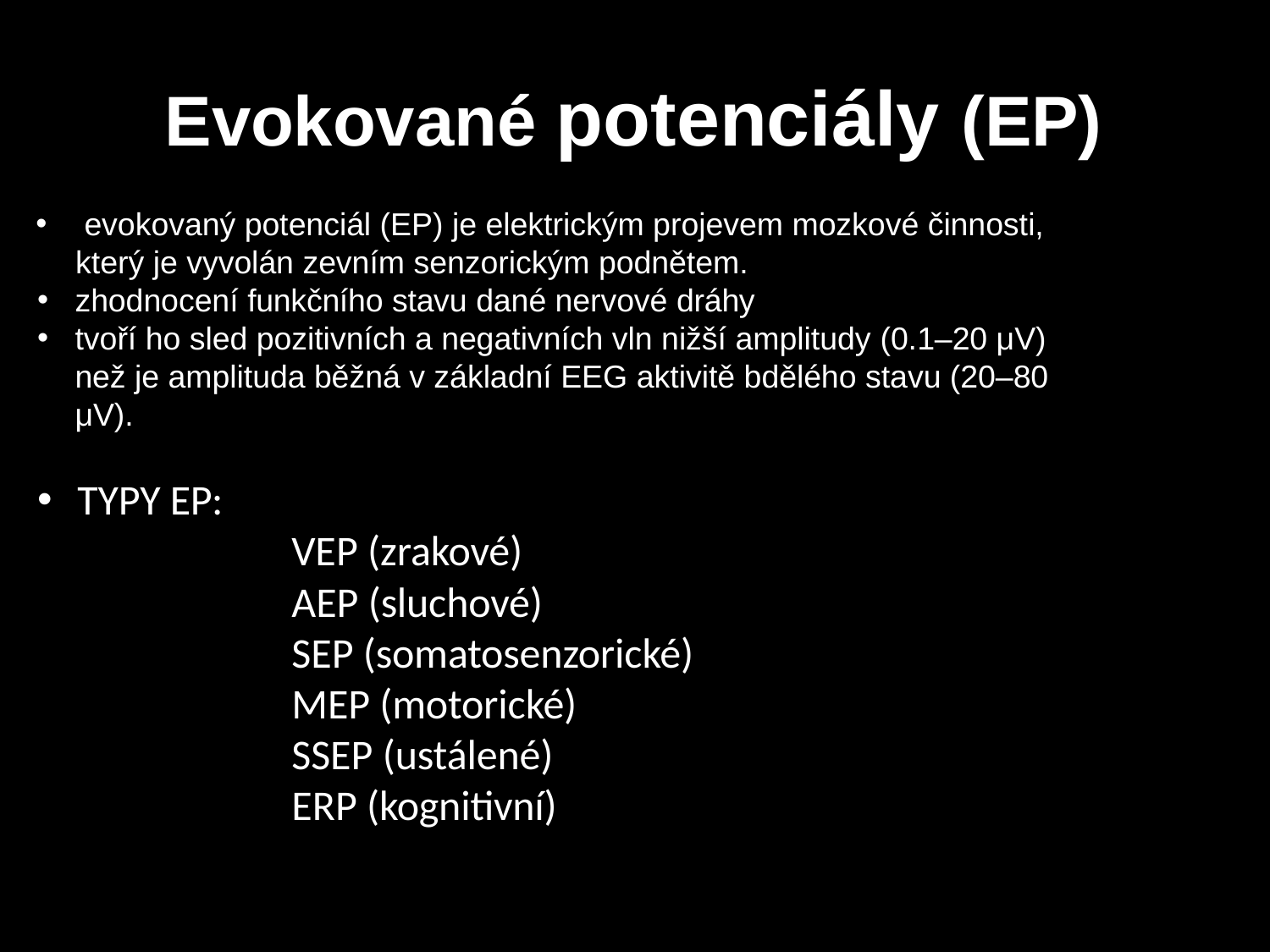

# Evokované potenciály (EP)
 evokovaný potenciál (EP) je elektrickým projevem mozkové činnosti, který je vyvolán zevním senzorickým podnětem.
zhodnocení funkčního stavu dané nervové dráhy
tvoří ho sled pozitivních a negativních vln nižší amplitudy (0.1–20 μV) než je amplituda běžná v základní EEG aktivitě bdělého stavu (20–80 μV).

TYPY EP:
VEP (zrakové)
AEP (sluchové)
SEP (somatosenzorické) MEP (motorické)
SSEP (ustálené) ERP (kognitivní)